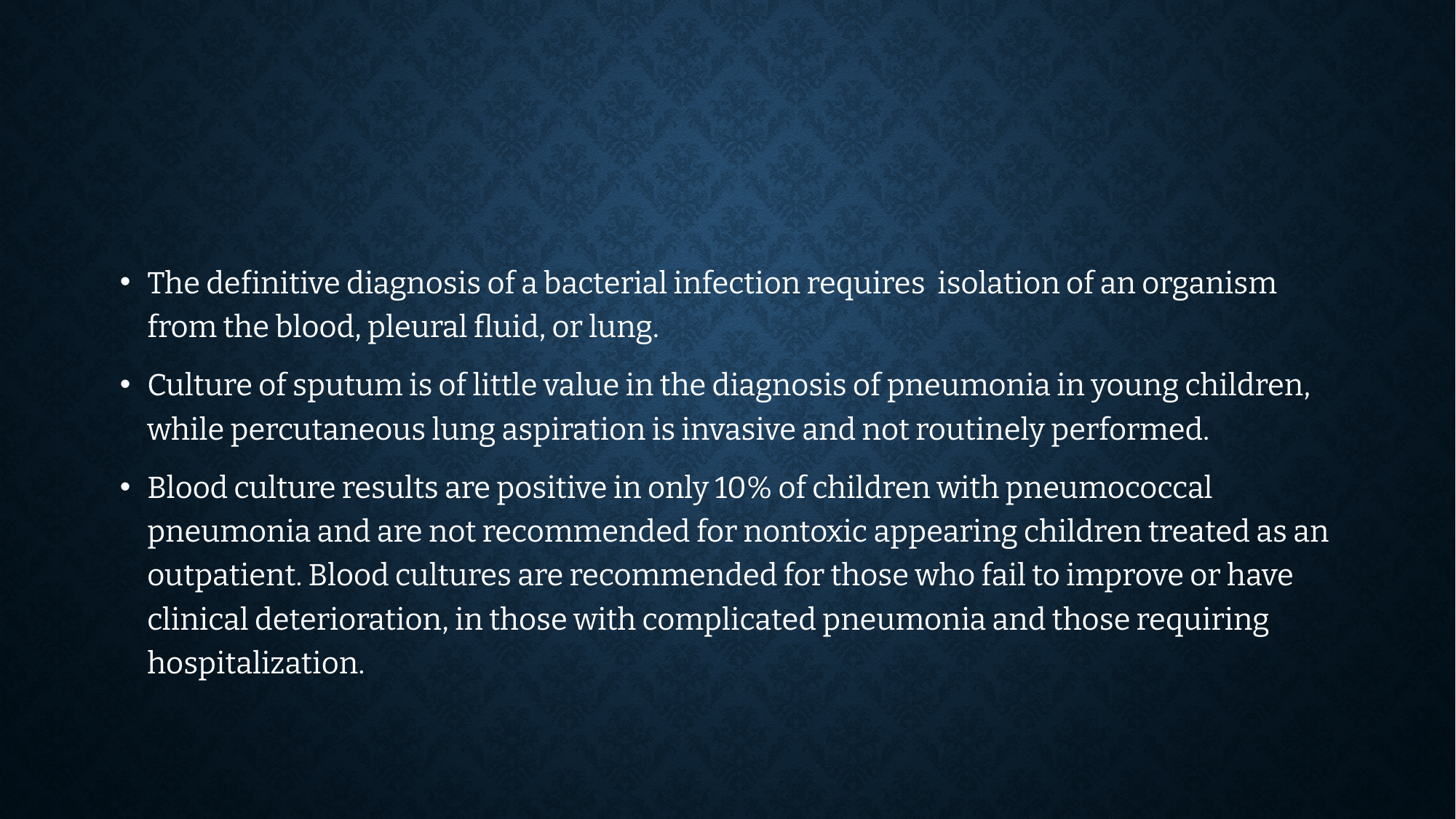

#
The definitive diagnosis of a bacterial infection requires  isolation of an organism from the blood, pleural fluid, or lung.
Culture of sputum is of little value in the diagnosis of pneumonia in young children, while percutaneous lung aspiration is invasive and not routinely performed.
Blood culture results are positive in only 10% of children with pneumococcal pneumonia and are not recommended for nontoxic appearing children treated as an outpatient. Blood cultures are recommended for those who fail to improve or have clinical deterioration, in those with complicated pneumonia and those requiring hospitalization.